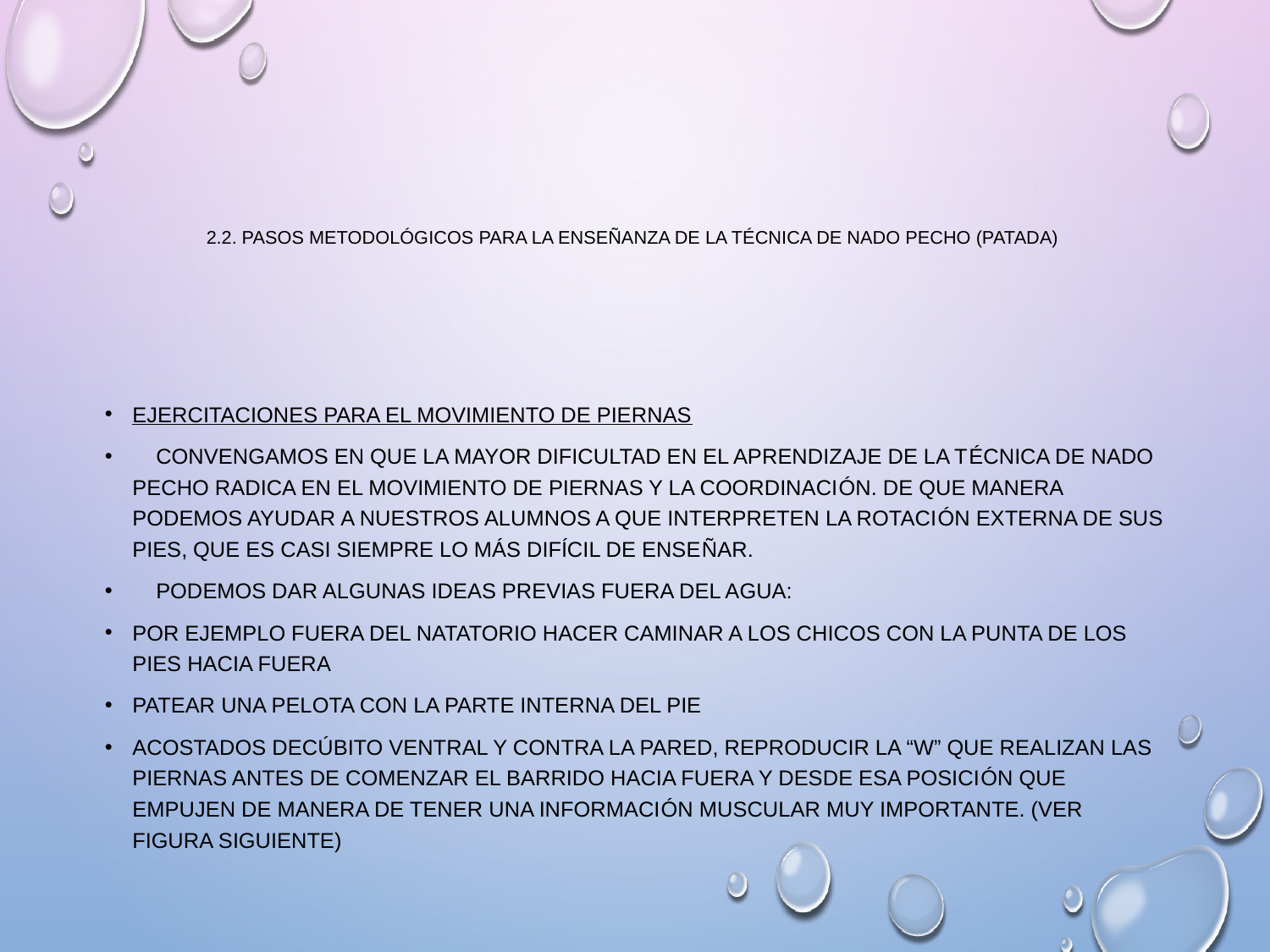

# 2.2. Pasos metodológicos para la enseñanza de la técnica de nado pecho (patada)
Ejercitaciones para el movimiento de piernas
    Convengamos en que la mayor dificultad en el aprendizaje de la técnica de nado pecho radica en el movimiento de piernas y la coordinación. De que manera podemos ayudar a nuestros alumnos a que interpreten la rotación externa de sus pies, que es casi siempre lo más difícil de enseñar.
    Podemos dar algunas ideas previas fuera del agua:
Por ejemplo fuera del natatorio hacer caminar a los chicos con la punta de los pies hacia fuera
Patear una pelota con la parte interna del pie
Acostados decúbito ventral y contra la pared, reproducir la “W” que realizan las piernas antes de comenzar el barrido hacia fuera y desde esa posición que empujen de manera de tener una información muscular muy importante. (Ver Figura siguiente)